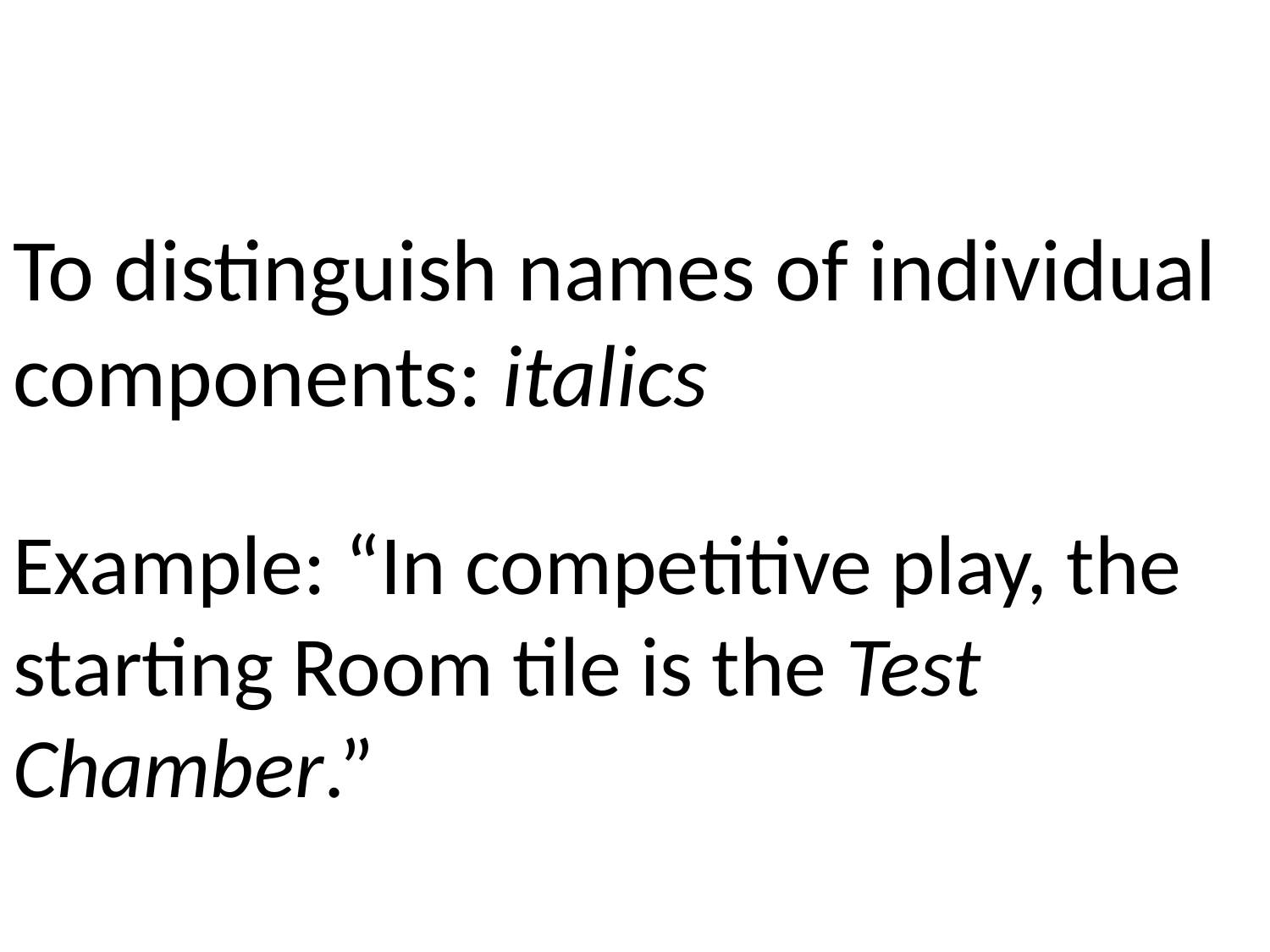

To distinguish names of individual components: italics
Example: “In competitive play, the starting Room tile is the Test Chamber.”